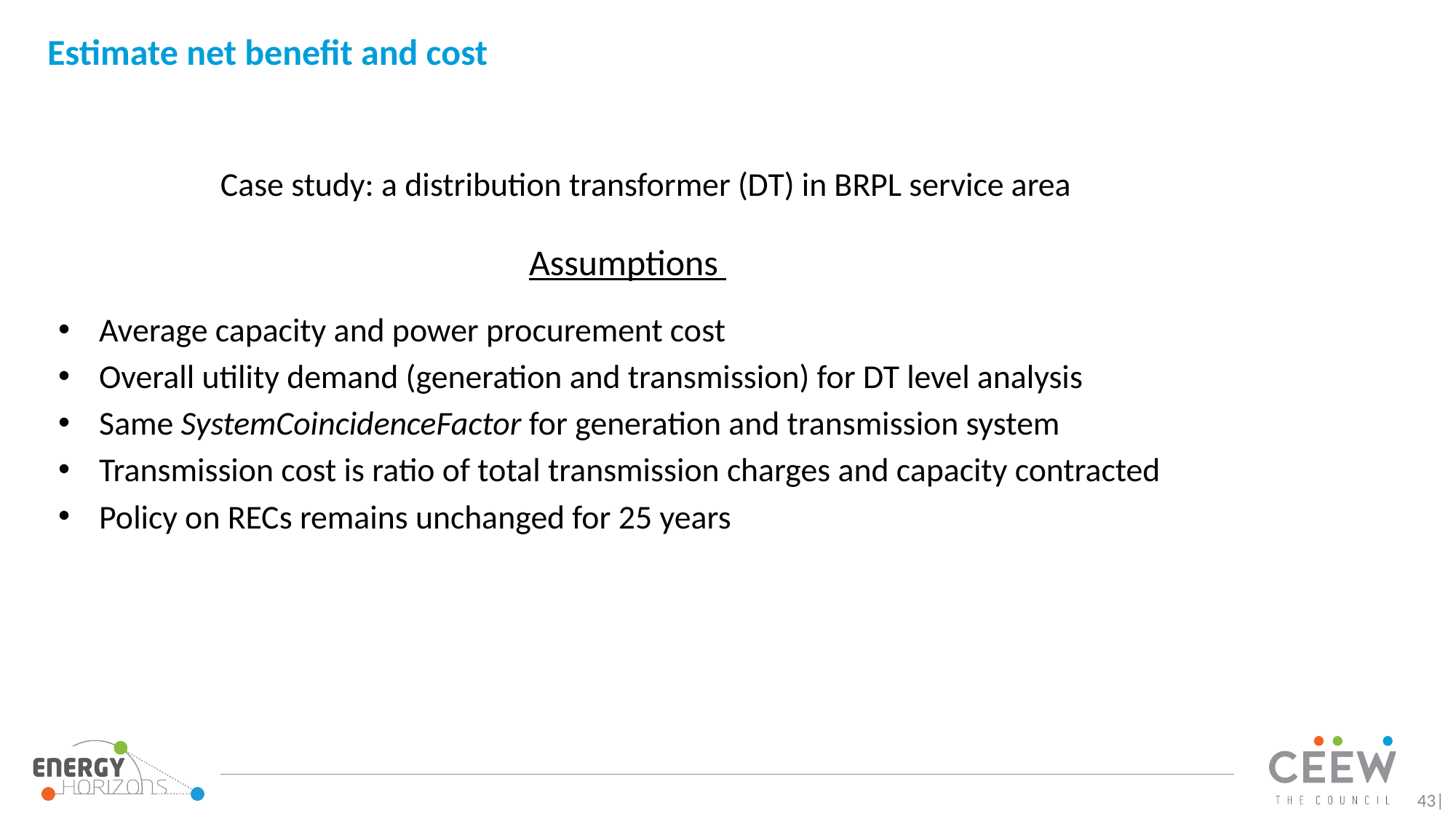

# Estimate net benefit and cost
Case study: a distribution transformer (DT) in BRPL service area
Assumptions
Average capacity and power procurement cost
Overall utility demand (generation and transmission) for DT level analysis
Same SystemCoincidenceFactor for generation and transmission system
Transmission cost is ratio of total transmission charges and capacity contracted
Policy on RECs remains unchanged for 25 years
43|